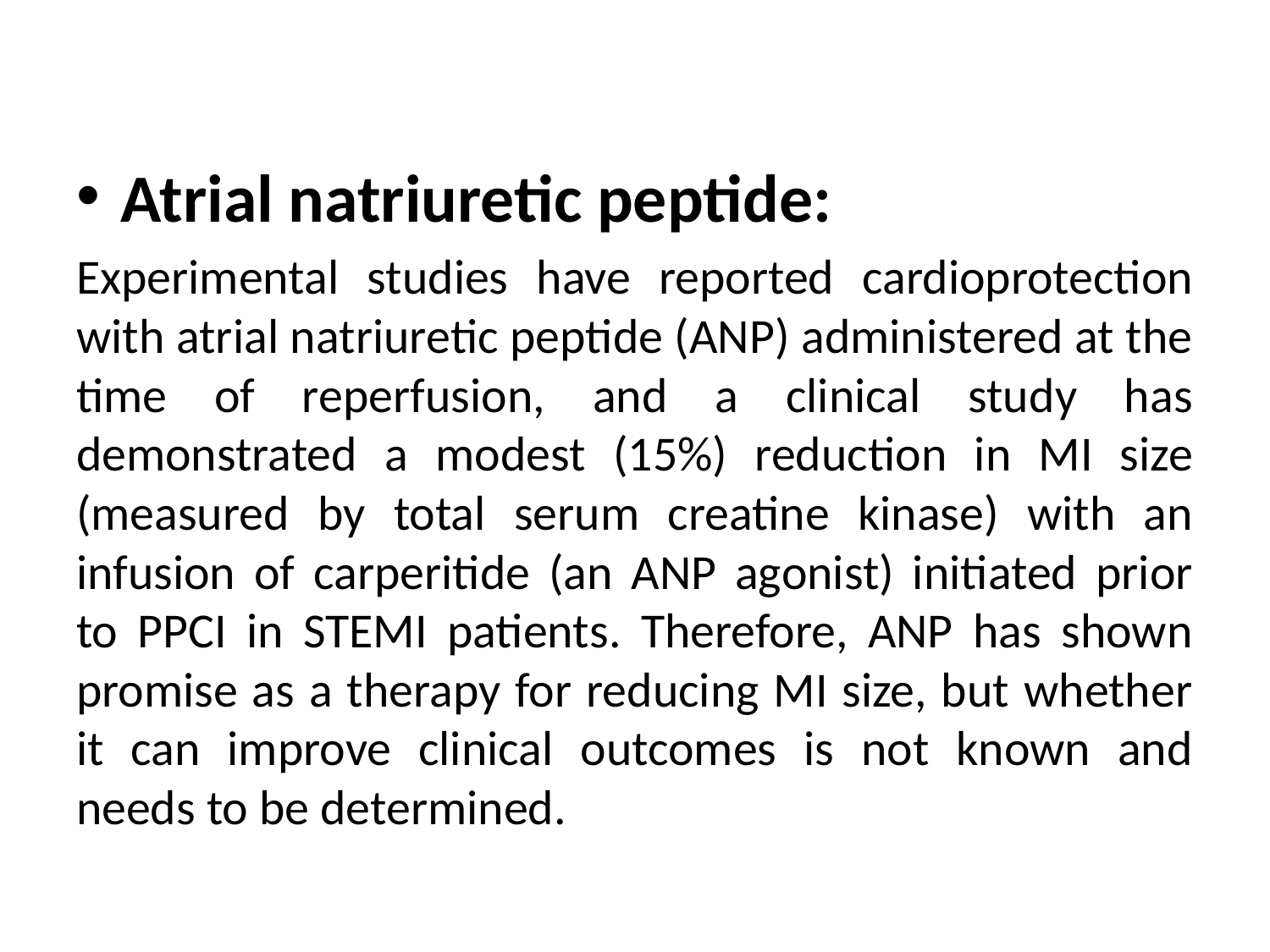

Atrial natriuretic peptide:
Experimental studies have reported cardioprotection with atrial natriuretic peptide (ANP) administered at the time of reperfusion, and a clinical study has demonstrated a modest (15%) reduction in MI size (measured by total serum creatine kinase) with an infusion of carperitide (an ANP agonist) initiated prior to PPCI in STEMI patients. Therefore, ANP has shown promise as a therapy for reducing MI size, but whether it can improve clinical outcomes is not known and needs to be determined.